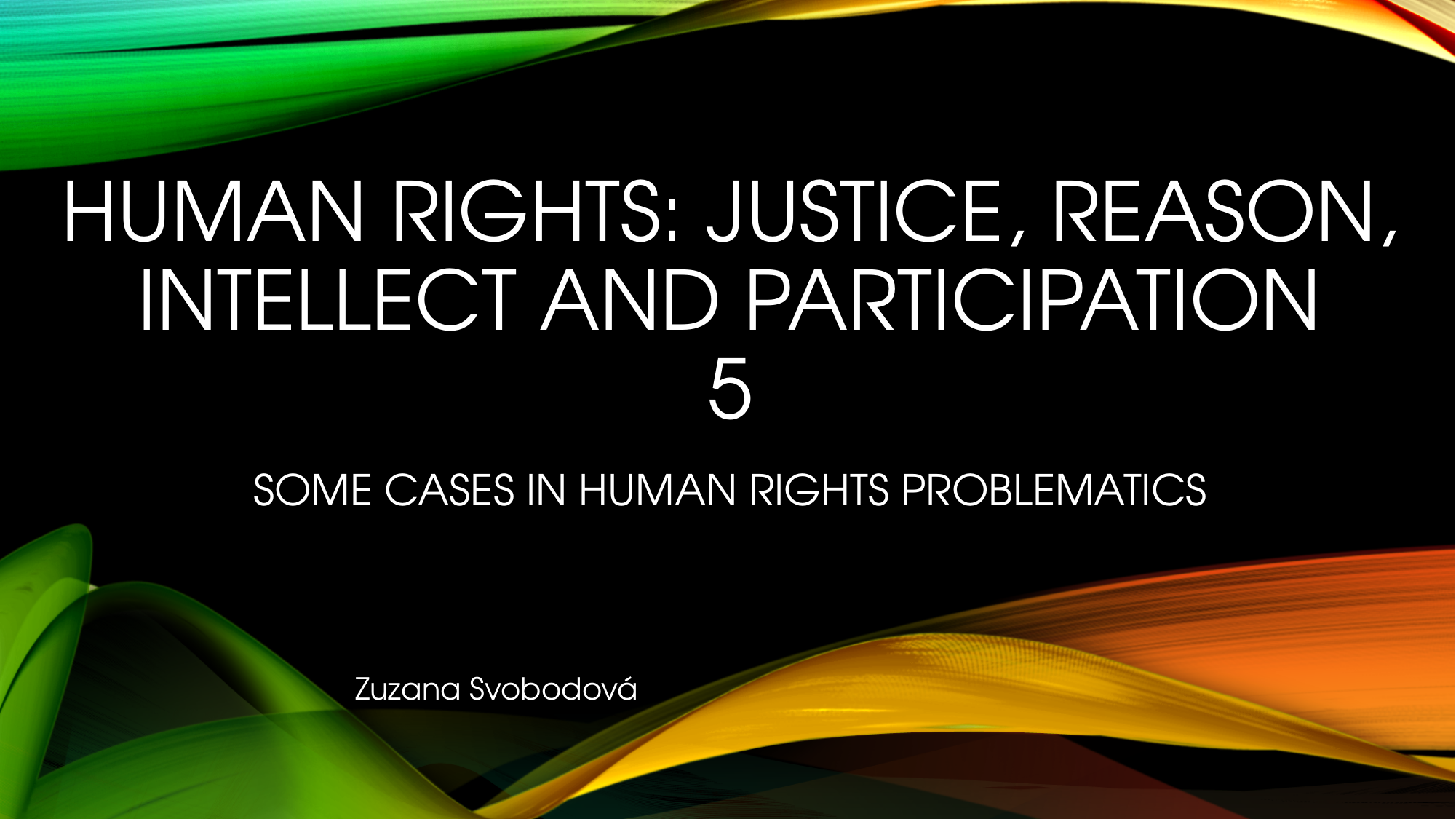

# Human Rights: Justice, Reason, Intellect and Participation 5 Some cases in human rights problematics
Zuzana Svobodová